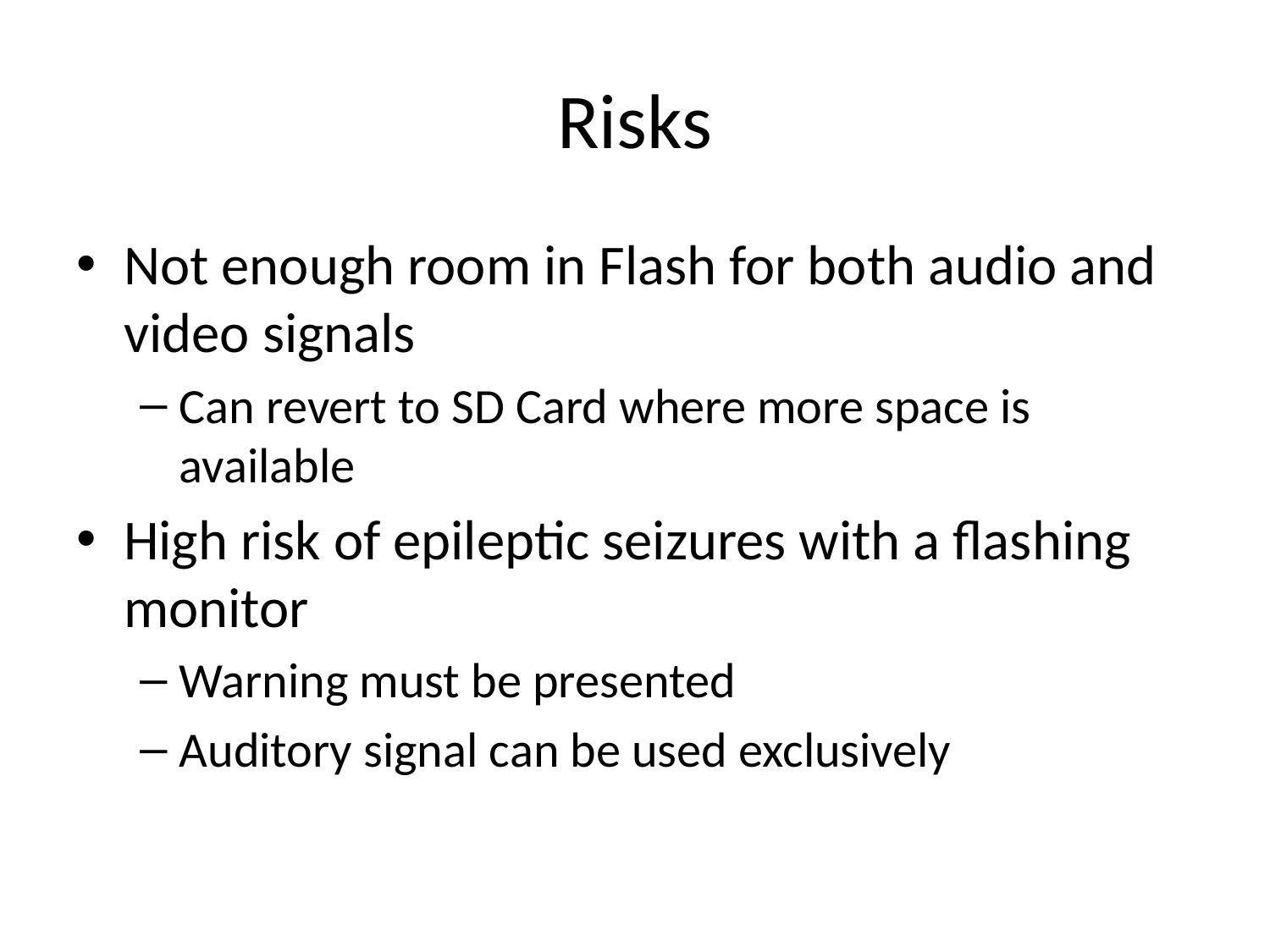

# Risks
Not enough room in Flash for both audio and video signals
Can revert to SD Card where more space is available
High risk of epileptic seizures with a flashing monitor
Warning must be presented
Auditory signal can be used exclusively